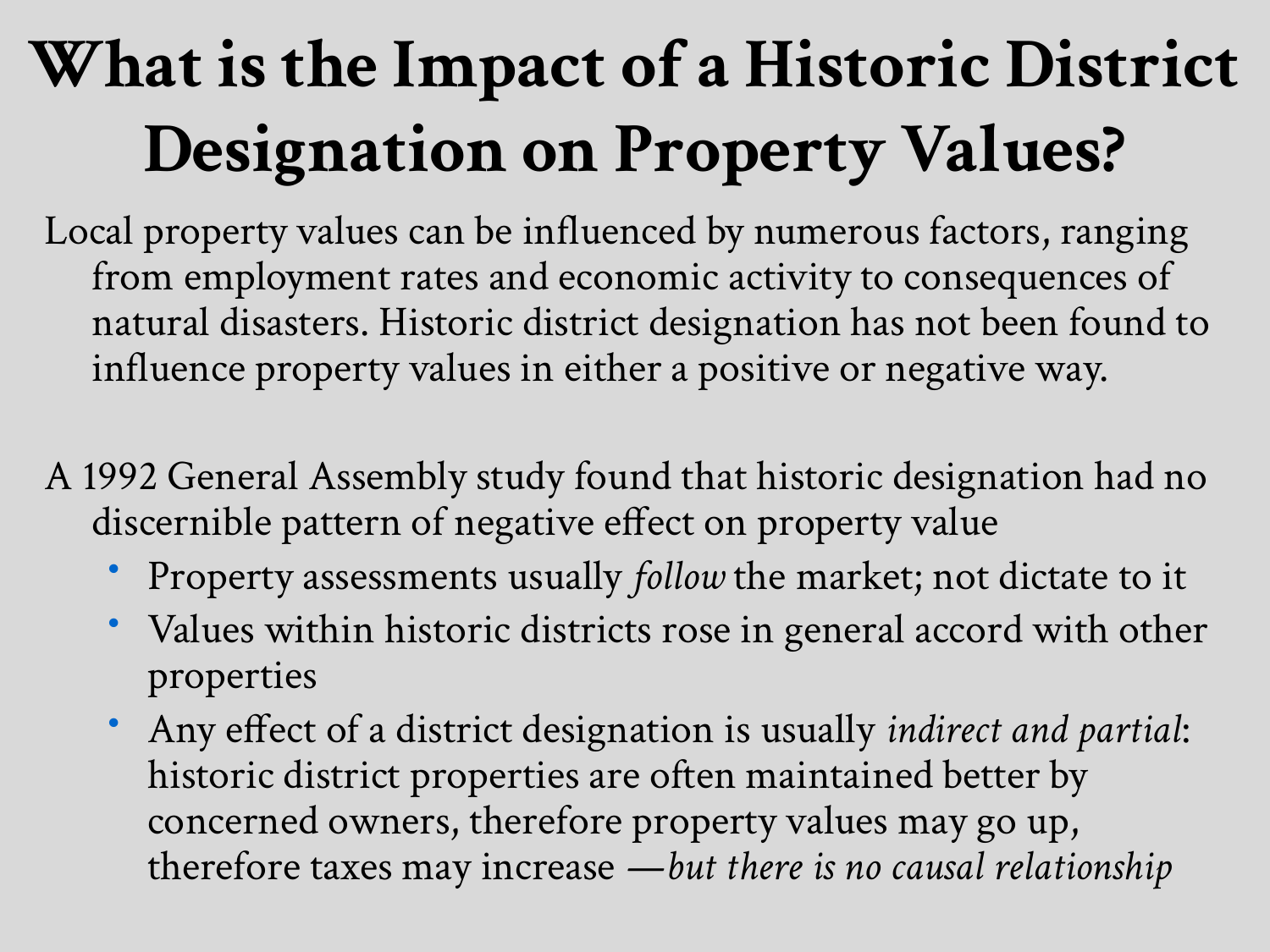

# What is the Impact of a Historic District Designation on Property Values?
Local property values can be influenced by numerous factors, ranging from employment rates and economic activity to consequences of natural disasters. Historic district designation has not been found to influence property values in either a positive or negative way.

A 1992 General Assembly study found that historic designation had no discernible pattern of negative effect on property value
Property assessments usually follow the market; not dictate to it
Values within historic districts rose in general accord with other properties
Any effect of a district designation is usually indirect and partial: historic district properties are often maintained better by concerned owners, therefore property values may go up, therefore taxes may increase —but there is no causal relationship